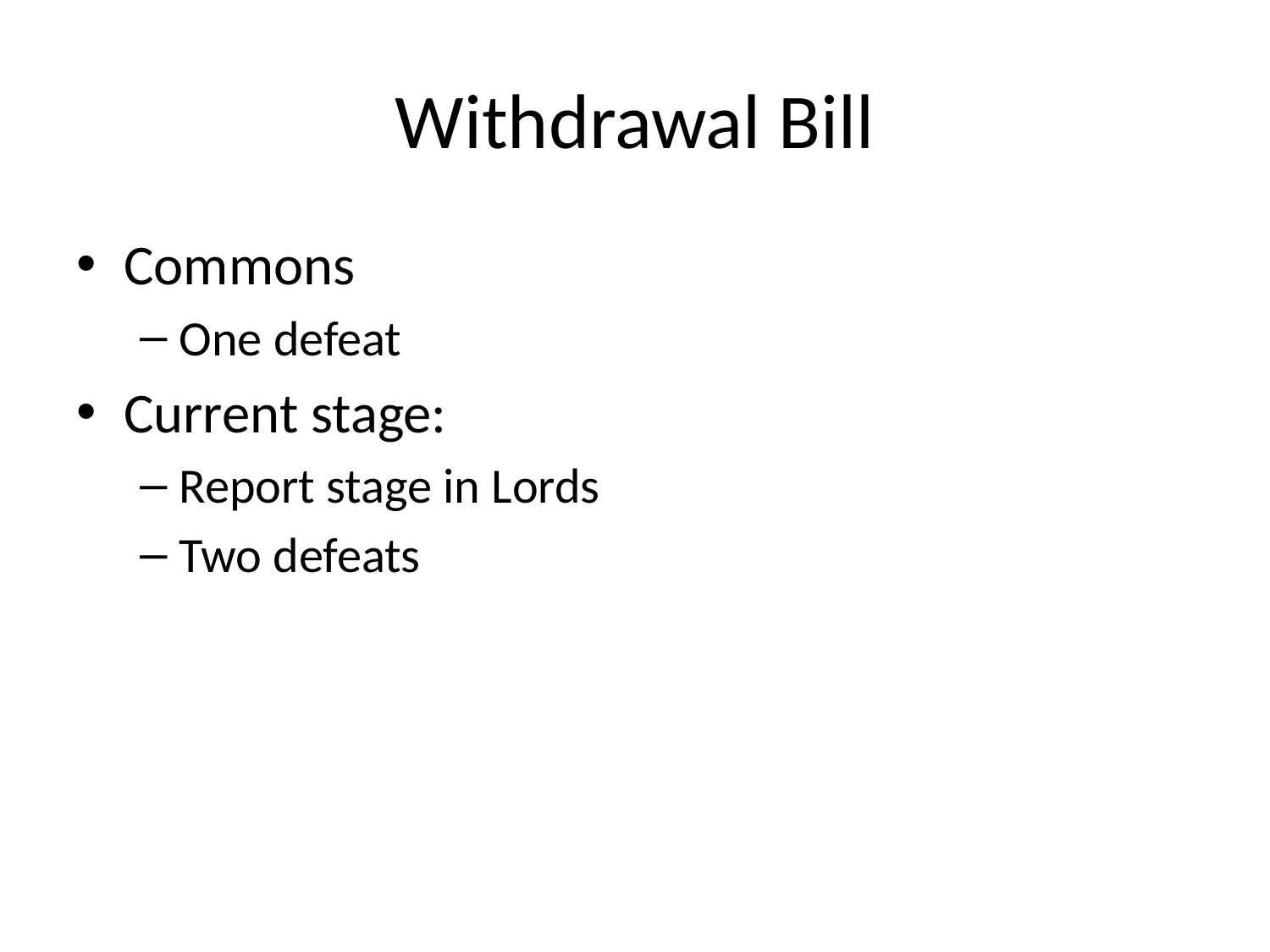

# Withdrawal Bill
Commons
One defeat
Current stage:
Report stage in Lords
Two defeats